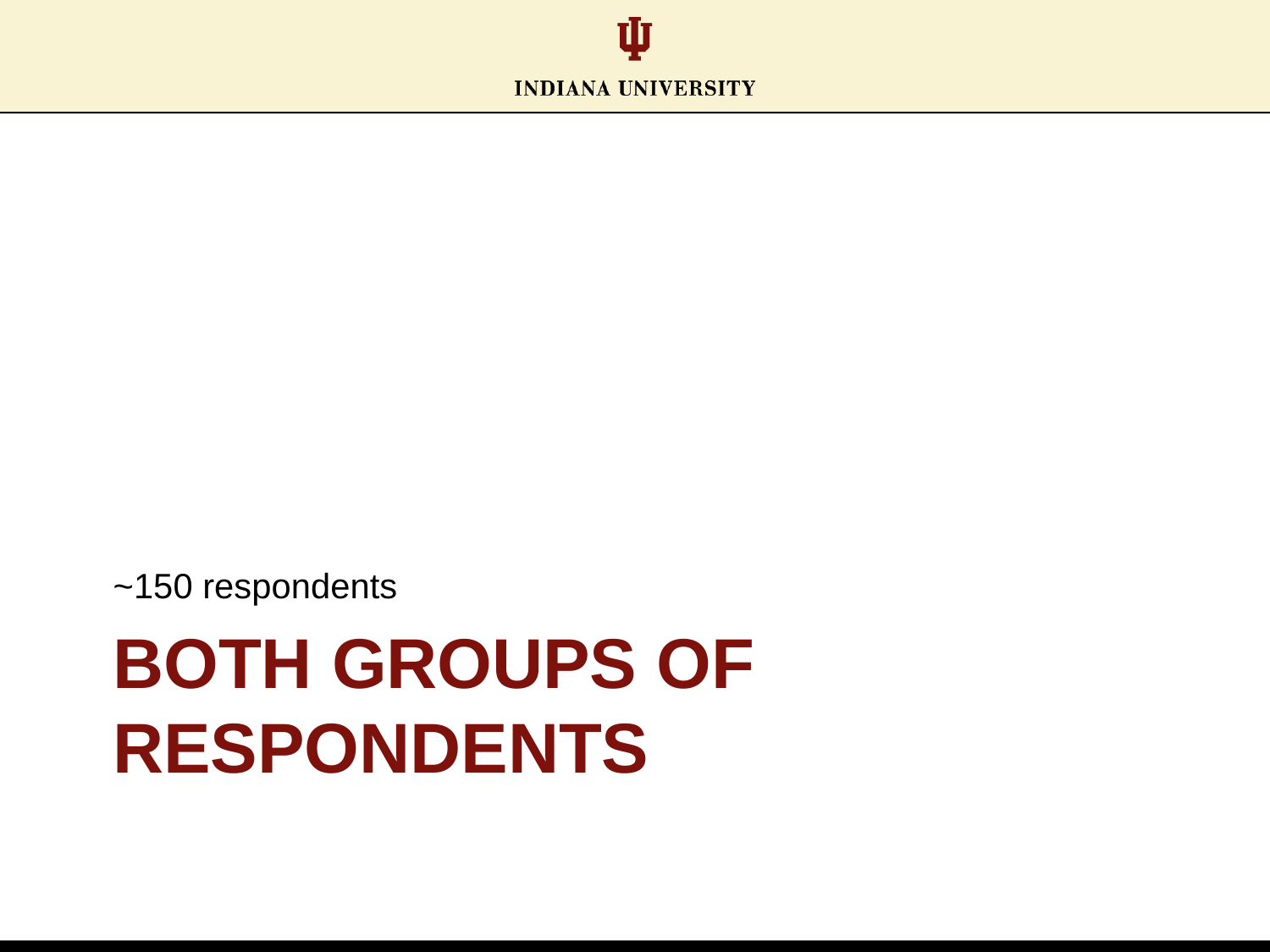

~150 respondents
# Both groups of respondents